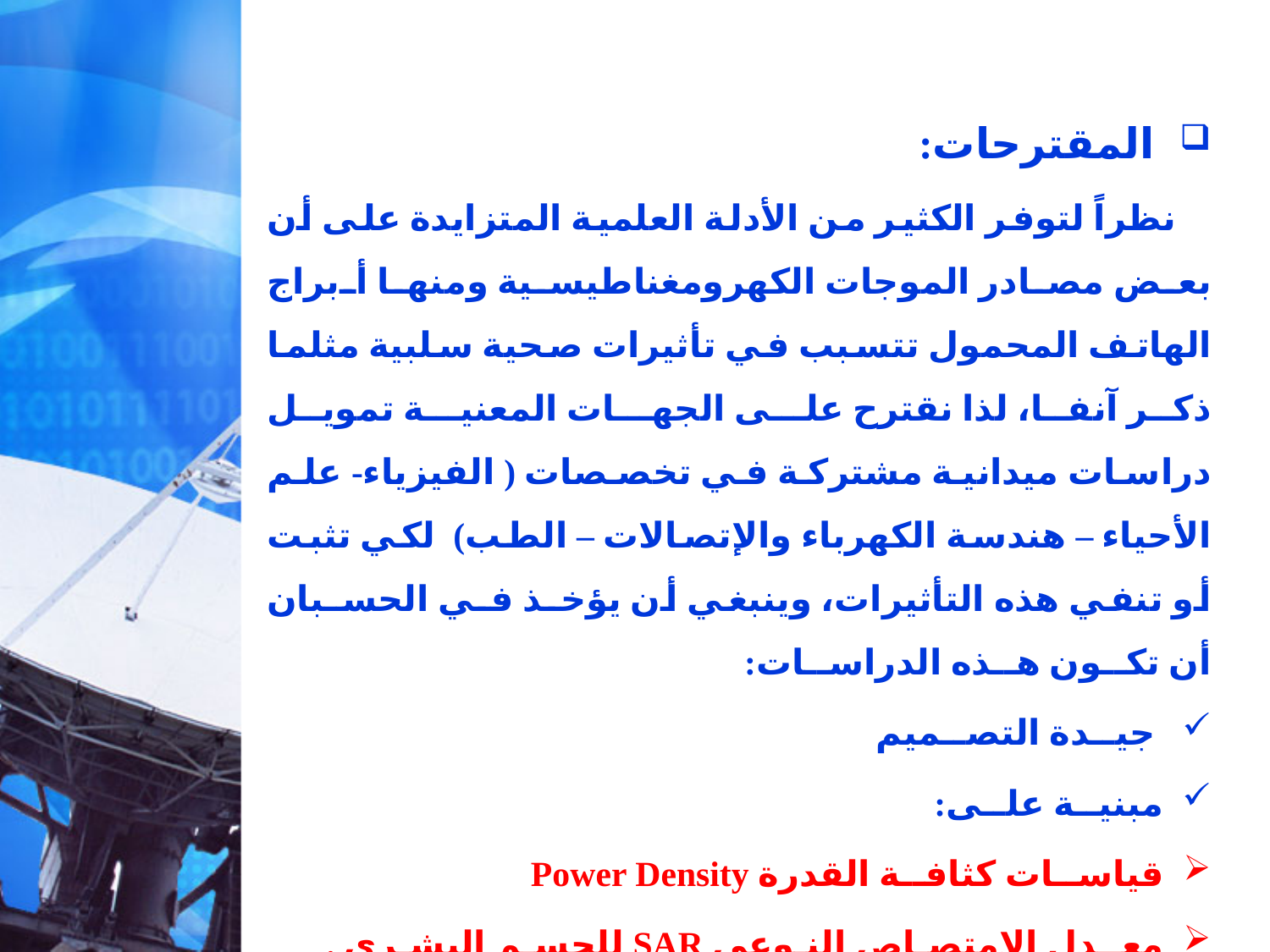

المقترحات:
    نظراً لتوفر الكثير من الأدلة العلمية المتزايدة على أن بعض مصادر الموجات الكهرومغناطيسية ومنها أبراج الهاتف المحمول تتسبب في تأثيرات صحية سلبية مثلما ذكر آنفا، لذا نقترح علـى الجهـات المعنيـة تمويل دراسات ميدانية مشتركة في تخصصات ( الفيزياء- علم الأحياء – هندسة الكهرباء والإتصالات – الطب)  لكي تثبت أو تنفي هذه التأثيرات، وينبغي أن يؤخـذ فـي الحسـبان أن تكــون هــذه الدراســات:
 جيــدة التصــميم
مبنيــة علــى:
قياســات كثافــة القدرة Power Density
معــدل الامتصـاص النـوعي SAR للجسـم البشـري .
وربطهمـا بالمخـاطر والأمـراض التـي قـد تنشـأ عـن التعرض لتلك الموجات.